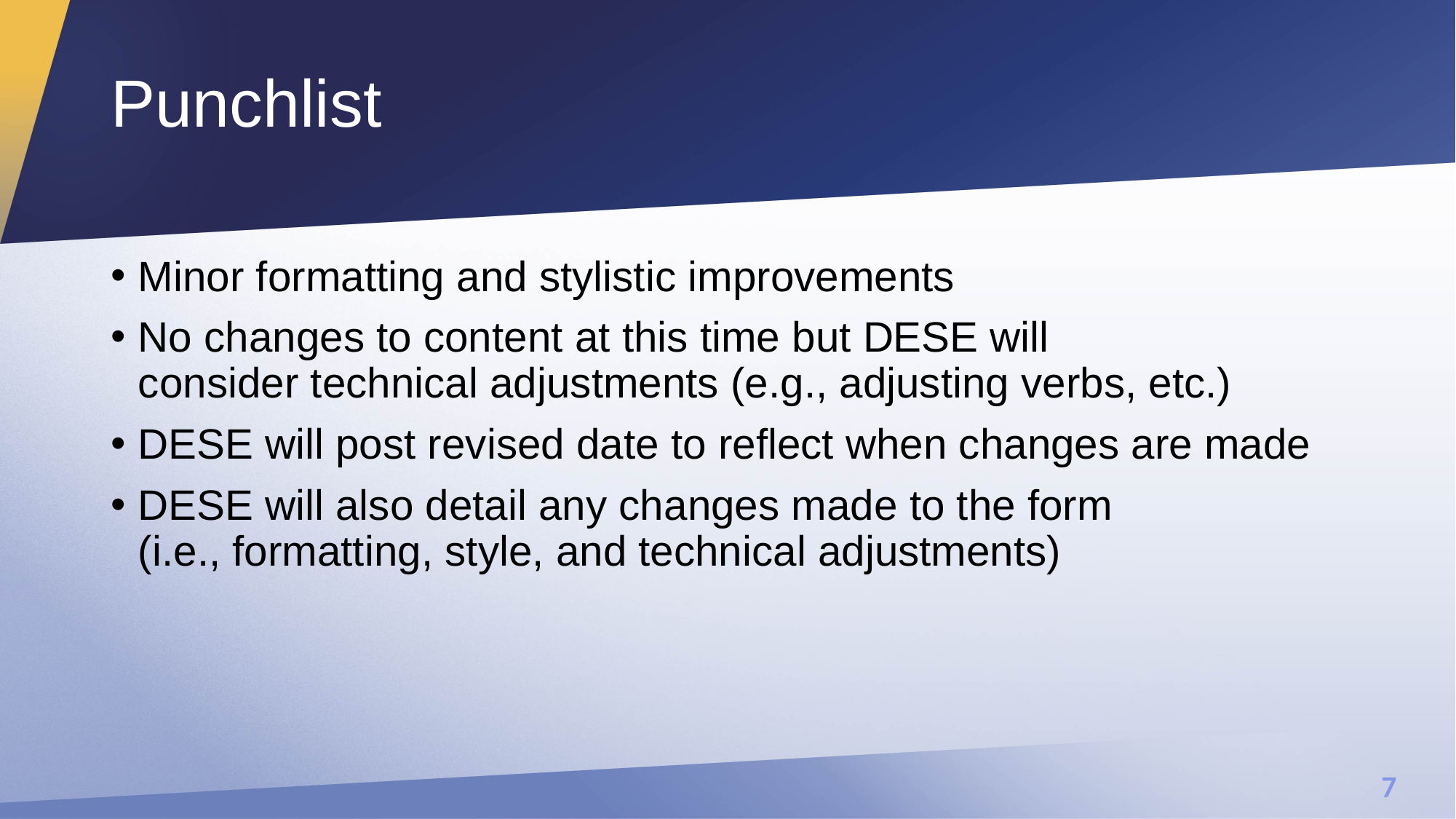

# Punchlist
Minor formatting and stylistic improvements​
No changes to content at this time but DESE will consider technical adjustments (e.g., adjusting verbs, etc.)​
DESE will post revised date to reflect when changes are made​
DESE will also detail any changes made to the form (i.e., formatting, style, and technical adjustments)